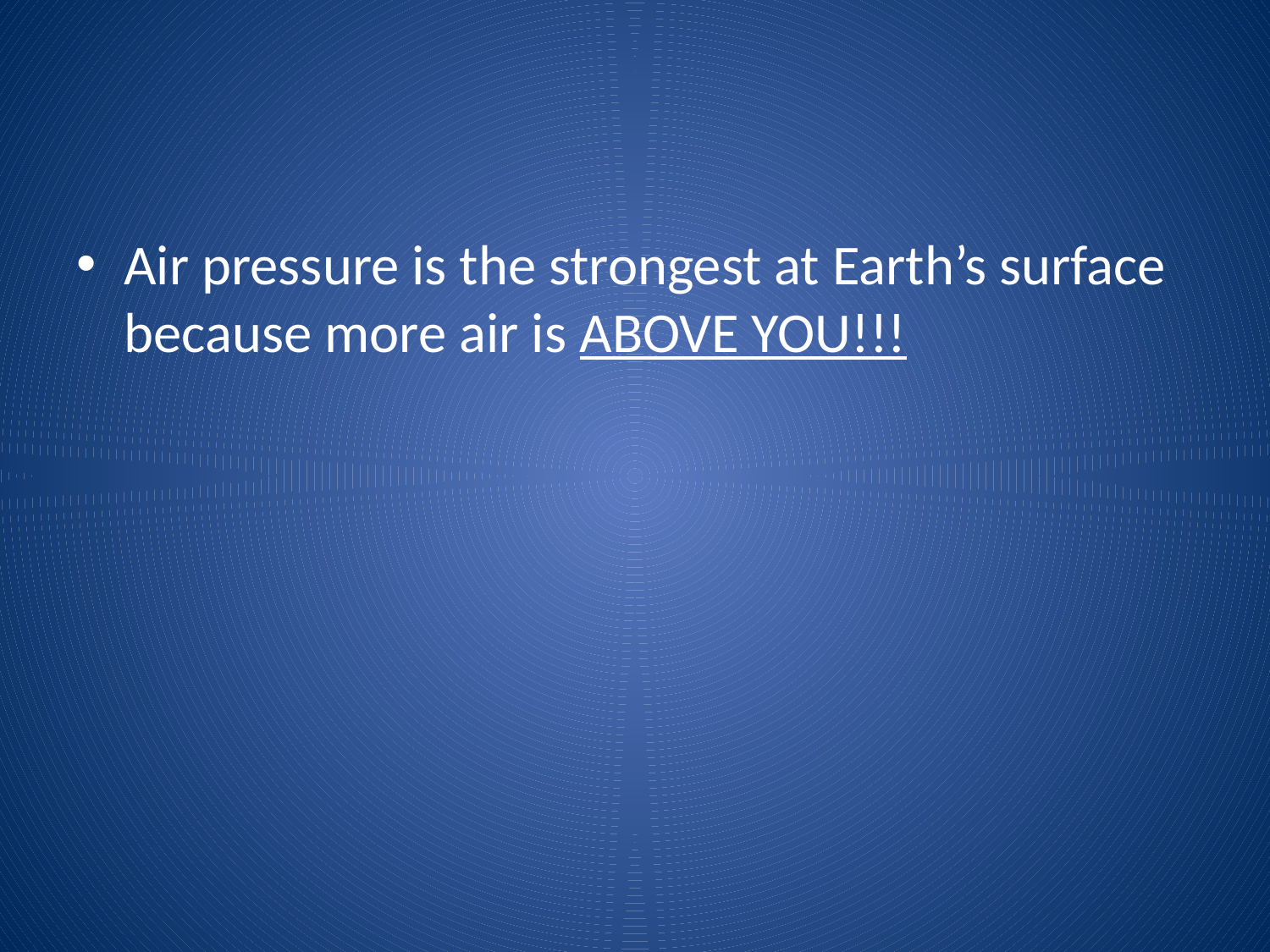

Air pressure is the strongest at Earth’s surface because more air is ABOVE YOU!!!